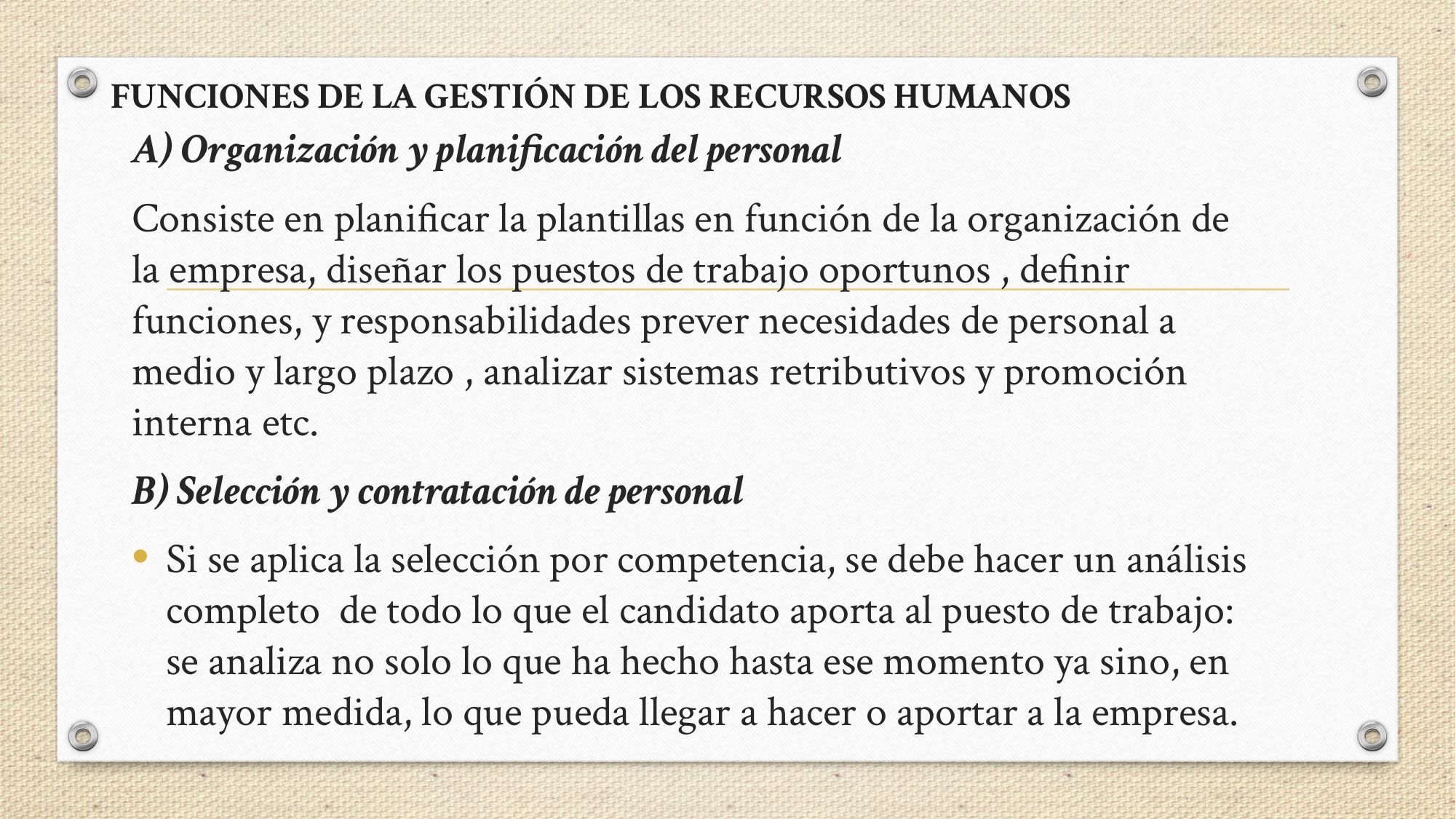

# FUNCIONES DE LA GESTIÓN DE LOS RECURSOS HUMANOS
A) Organización y planificación del personal
Consiste en planificar la plantillas en función de la organización de la empresa, diseñar los puestos de trabajo oportunos , definir funciones, y responsabilidades prever necesidades de personal a medio y largo plazo , analizar sistemas retributivos y promoción interna etc.
B) Selección y contratación de personal
Si se aplica la selección por competencia, se debe hacer un análisis completo  de todo lo que el candidato aporta al puesto de trabajo: se analiza no solo lo que ha hecho hasta ese momento ya sino, en mayor medida, lo que pueda llegar a hacer o aportar a la empresa.